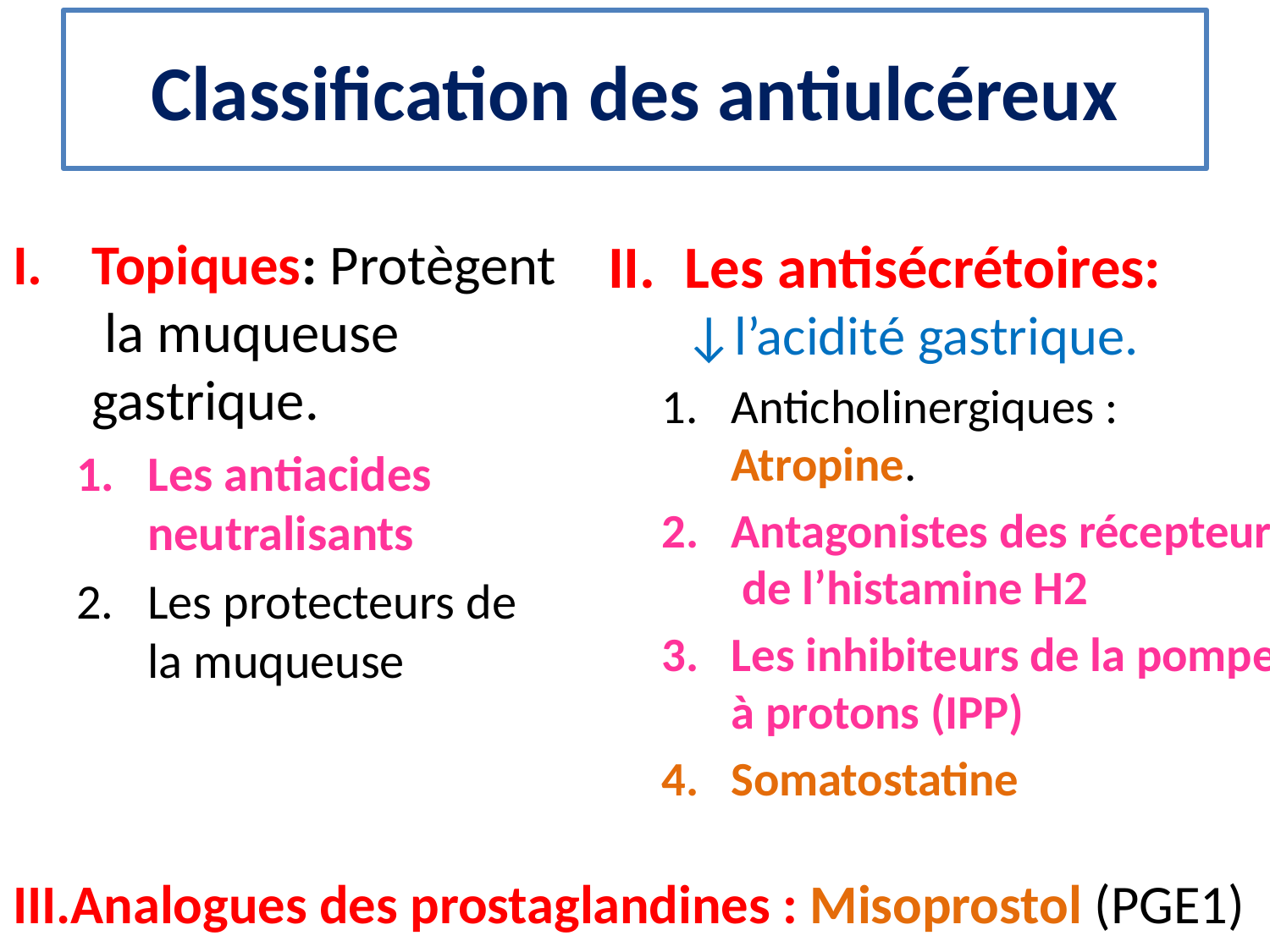

# Classification des antiulcéreux
Topiques: Protègent  la muqueuse gastrique.
Les antiacides neutralisants
Les protecteurs de la muqueuse

Les antisécrétoires: ↓l’acidité gastrique.
Anticholinergiques : Atropine.
Antagonistes des récepteurs  de l’histamine H2
Les inhibiteurs de la pompe à protons (IPP)
Somatostatine
Analogues des prostaglandines : Misoprostol (PGE1)